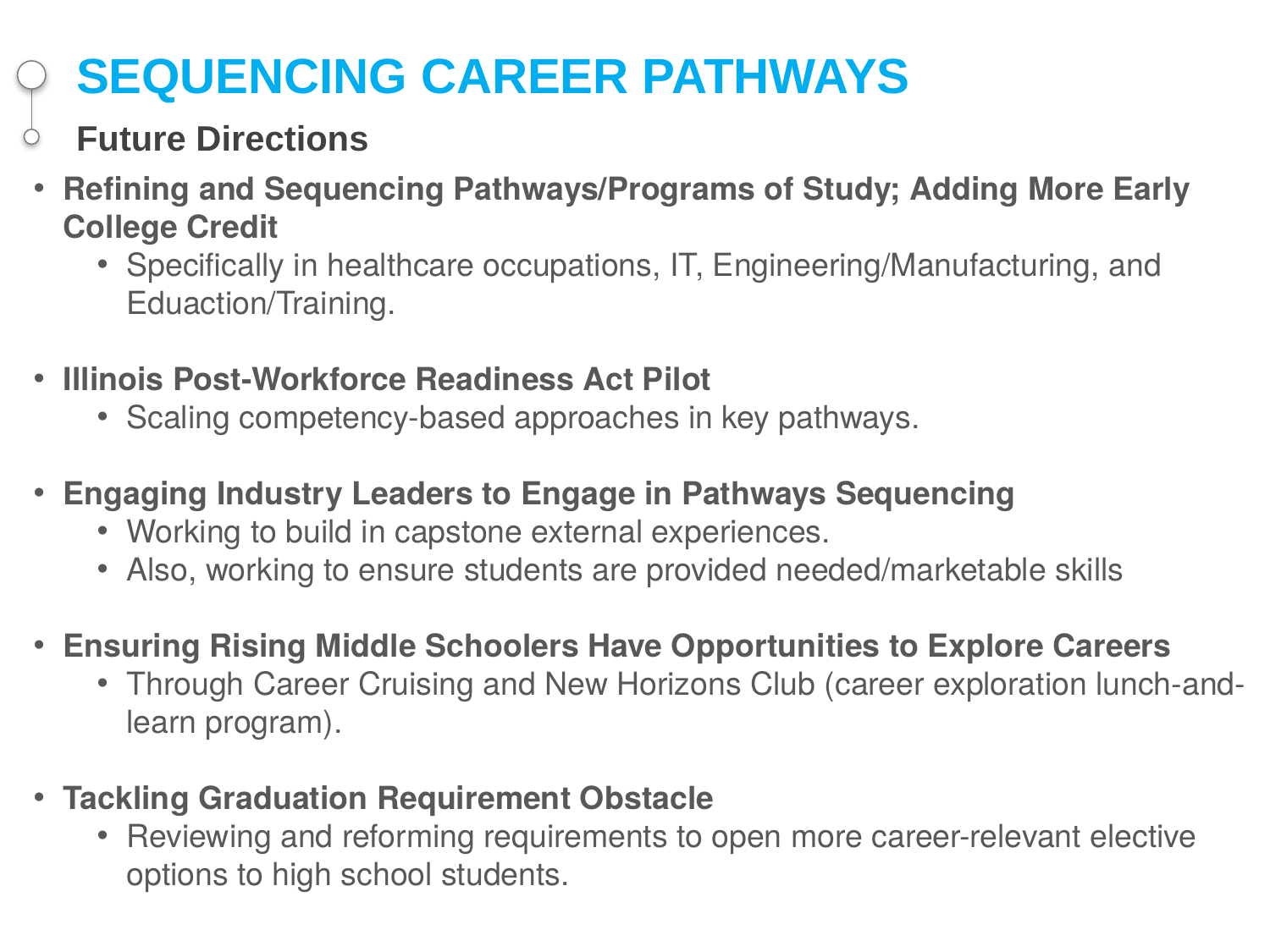

# SEQUENCING CAREER PATHWAYS Future Directions
Refining and Sequencing Pathways/Programs of Study; Adding More Early College Credit
Specifically in healthcare occupations, IT, Engineering/Manufacturing, and Eduaction/Training.

Illinois Post-Workforce Readiness Act Pilot
Scaling competency-based approaches in key pathways.

Engaging Industry Leaders to Engage in Pathways Sequencing
Working to build in capstone external experiences.
Also, working to ensure students are provided needed/marketable skills

Ensuring Rising Middle Schoolers Have Opportunities to Explore Careers
Through Career Cruising and New Horizons Club (career exploration lunch-and-learn program).

Tackling Graduation Requirement Obstacle
Reviewing and reforming requirements to open more career-relevant elective options to high school students.